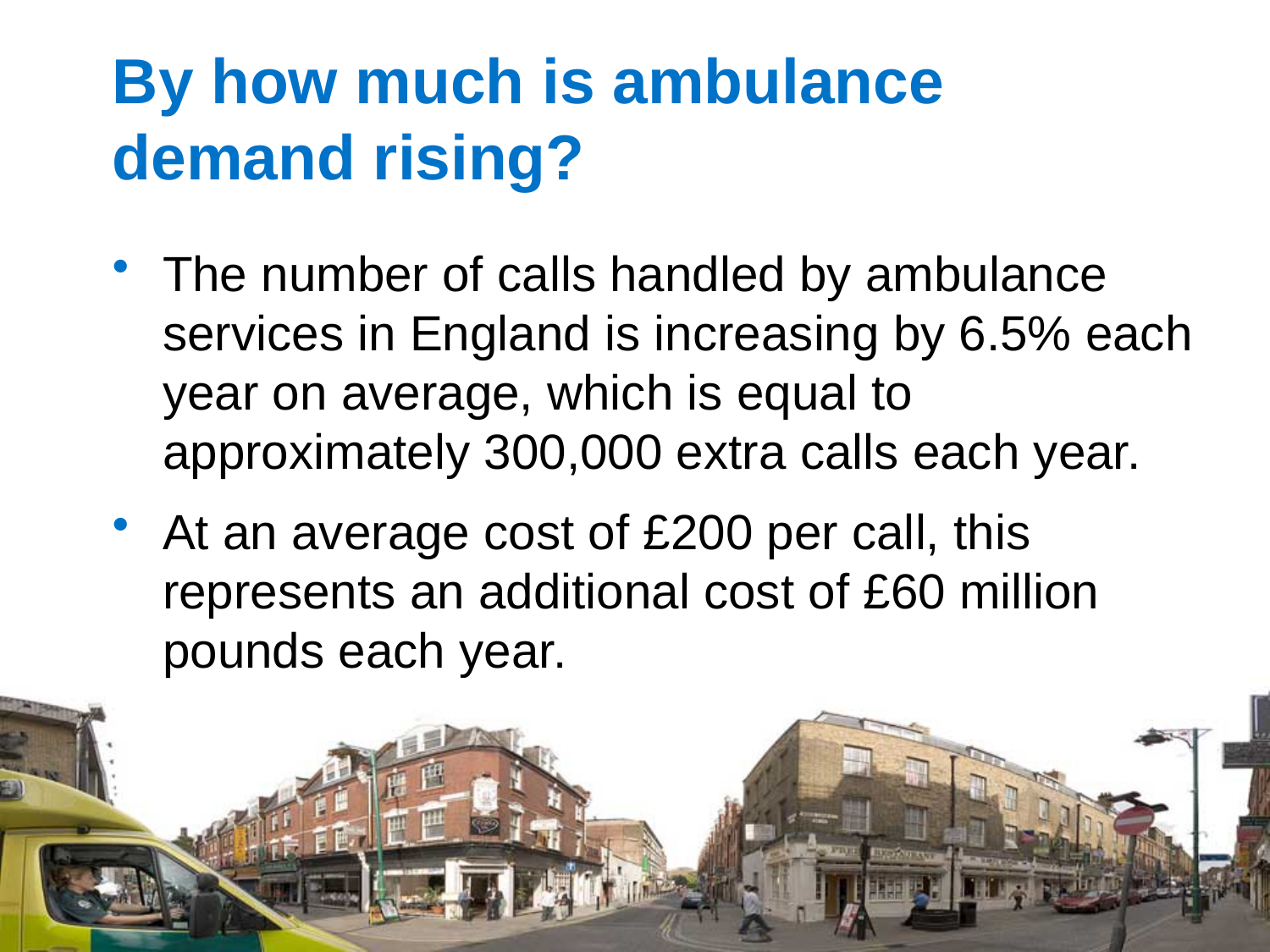

# By how much is ambulance demand rising?
The number of calls handled by ambulance services in England is increasing by 6.5% each year on average, which is equal to approximately 300,000 extra calls each year.
At an average cost of £200 per call, this represents an additional cost of £60 million pounds each year.